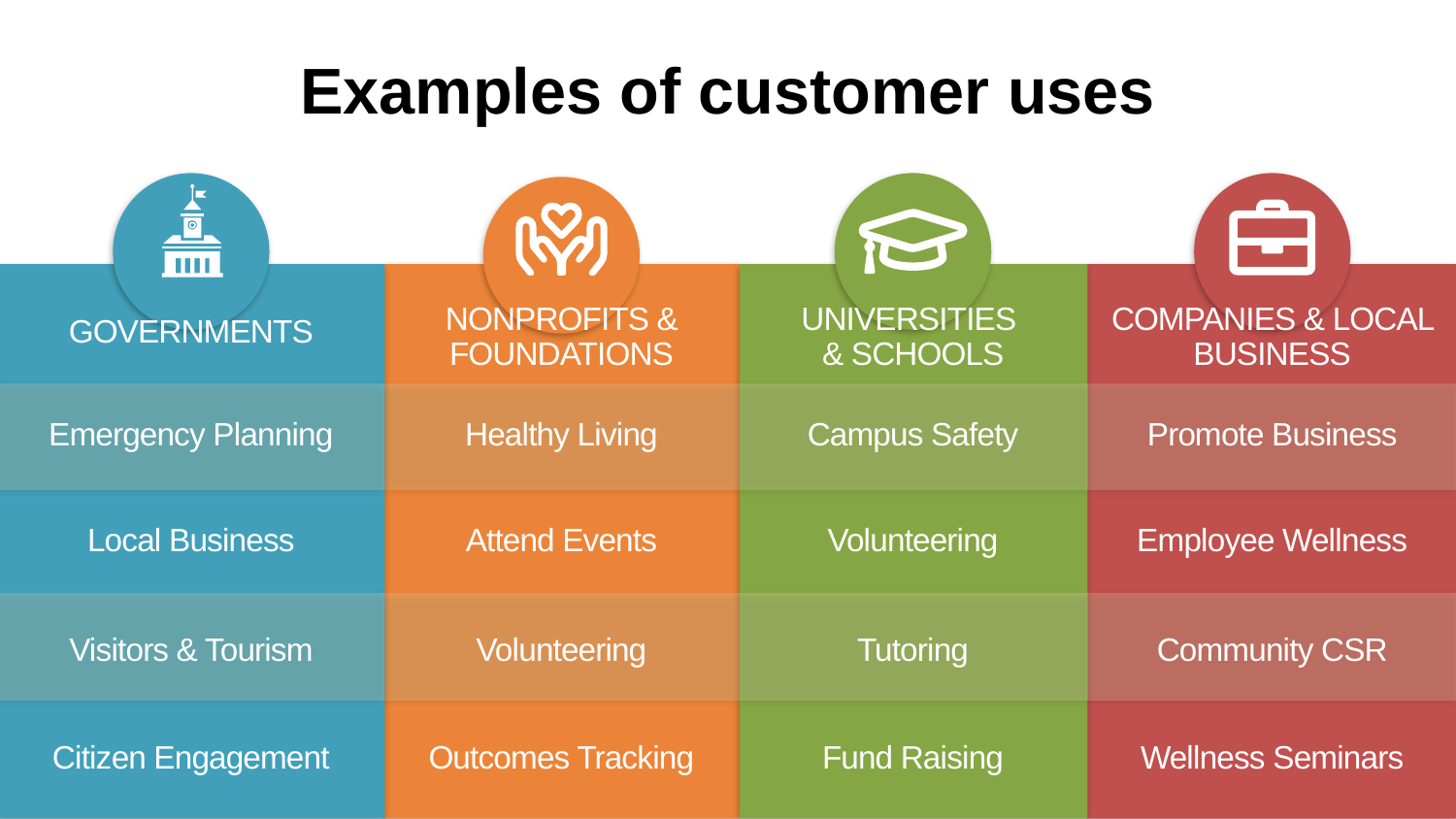

Examples of customer uses

NONPROFITS & FOUNDATIONS
UNIVERSITIES
& SCHOOLS
COMPANIES & LOCAL BUSINESS
GOVERNMENTS

Emergency Planning
Healthy Living
Campus Safety
Promote Business
Local Business
Attend Events
Volunteering
Employee Wellness

Visitors & Tourism
Volunteering
Tutoring
Community CSR
Citizen Engagement
Outcomes Tracking
Fund Raising
Wellness Seminars